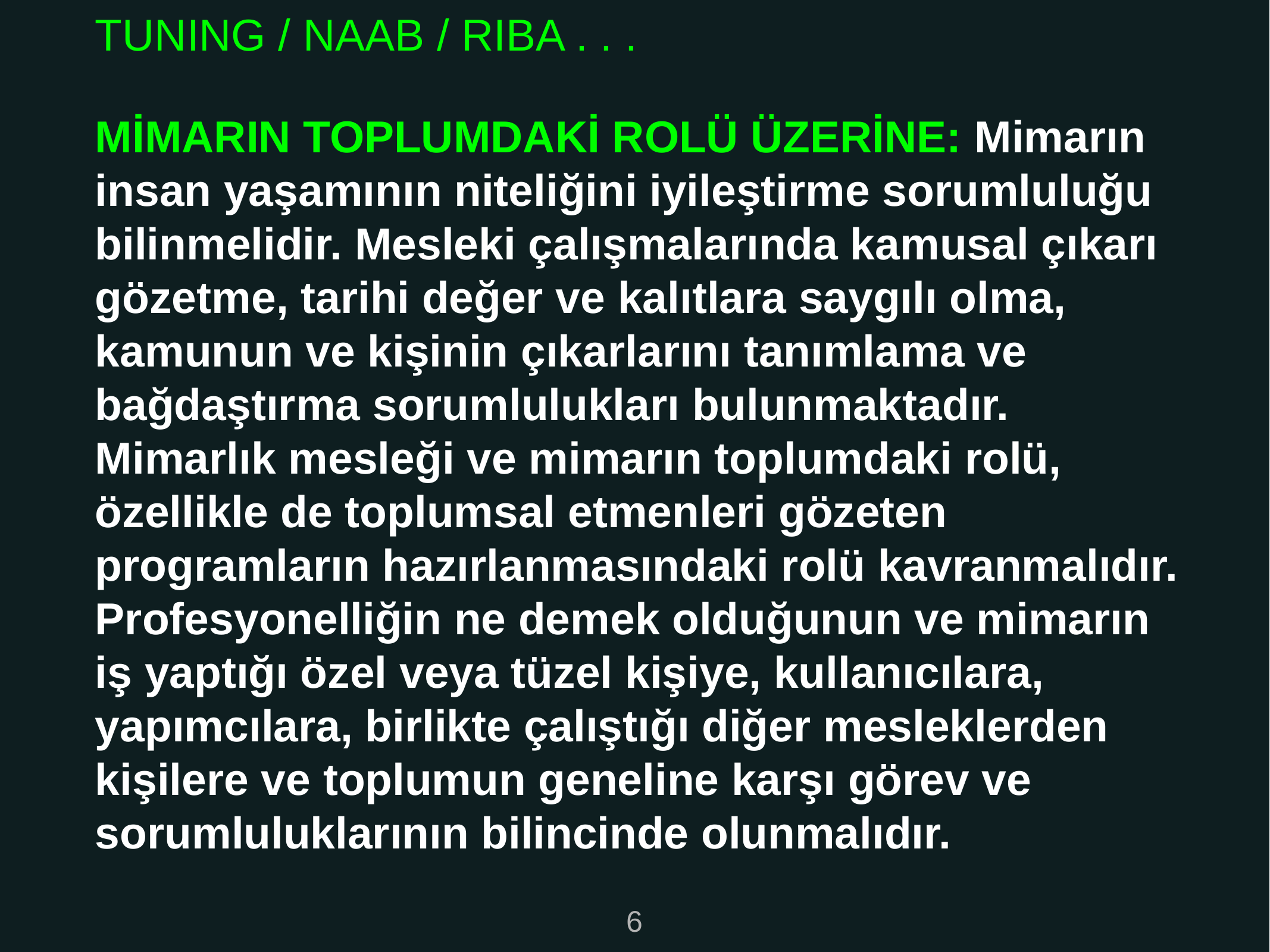

TUNING / NAAB / RIBA . . .
MİMARIN TOPLUMDAKİ ROLÜ ÜZERİNE: Mimarın insan yaşamının niteliğini iyileştirme sorumluluğu bilinmelidir. Mesleki çalışmalarında kamusal çıkarı gözetme, tarihi değer ve kalıtlara saygılı olma, kamunun ve kişinin çıkarlarını tanımlama ve bağdaştırma sorumlulukları bulunmaktadır. Mimarlık mesleği ve mimarın toplumdaki rolü, özellikle de toplumsal etmenleri gözeten programların hazırlanmasındaki rolü kavranmalıdır.
Profesyonelliğin ne demek olduğunun ve mimarın iş yaptığı özel veya tüzel kişiye, kullanıcılara, yapımcılara, birlikte çalıştığı diğer mesleklerden kişilere ve toplumun geneline karşı görev ve sorumluluklarının bilincinde olunmalıdır.
6